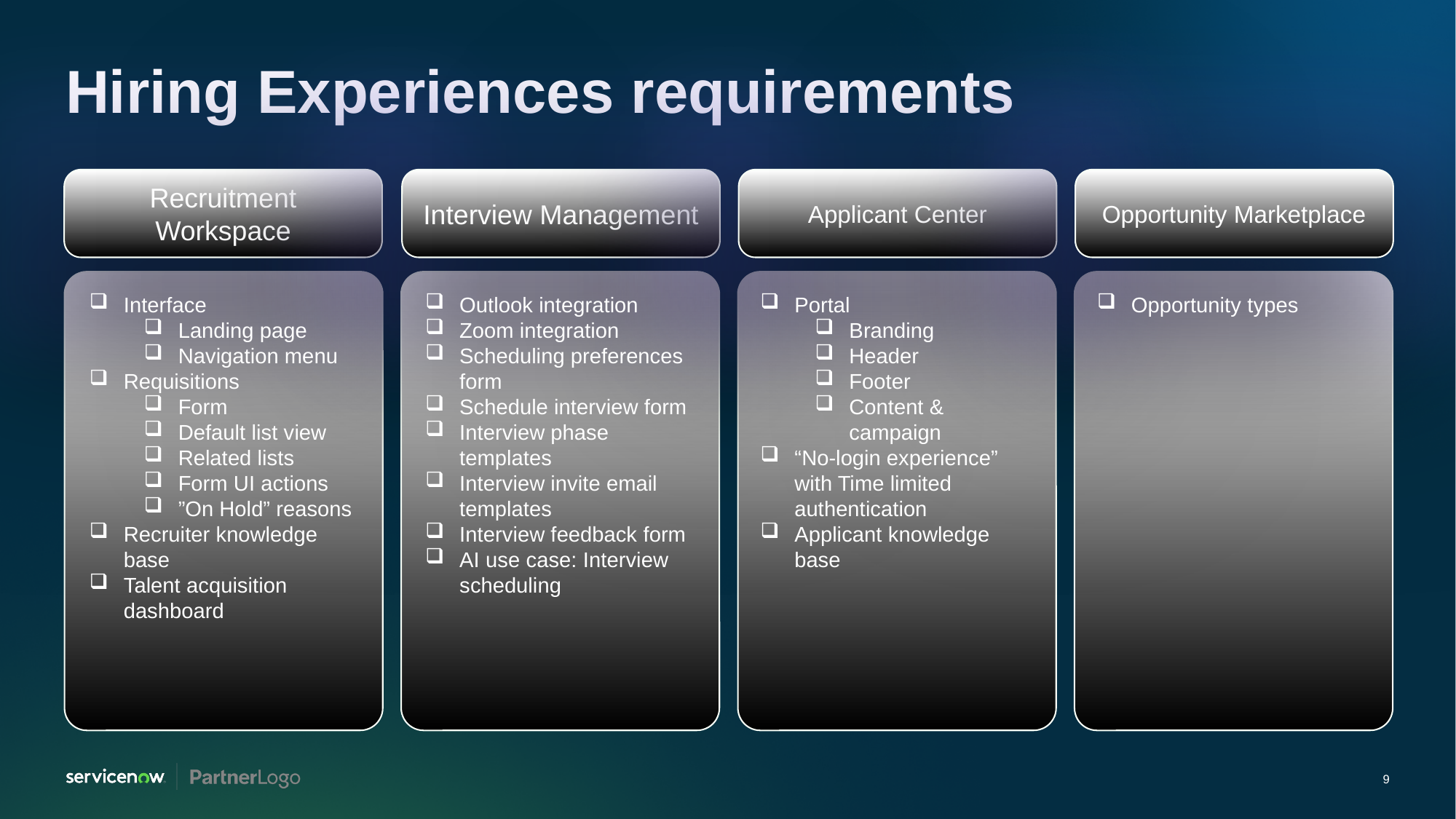

# Hiring Experiences requirements

Interview Management

Applicant Center

Recruitment Workspace

Opportunity Marketplace

Interface
Landing page
Navigation menu
Requisitions
Form
Default list view
Related lists
Form UI actions
”On Hold” reasons
Recruiter knowledge base
Talent acquisition dashboard

Outlook integration
Zoom integration
Scheduling preferences form
Schedule interview form
Interview phase templates
Interview invite email templates
Interview feedback form
AI use case: Interview scheduling
Portal
Branding
Header
Footer
Content & campaign
“No-login experience” with Time limited authentication
Applicant knowledge base
Opportunity types